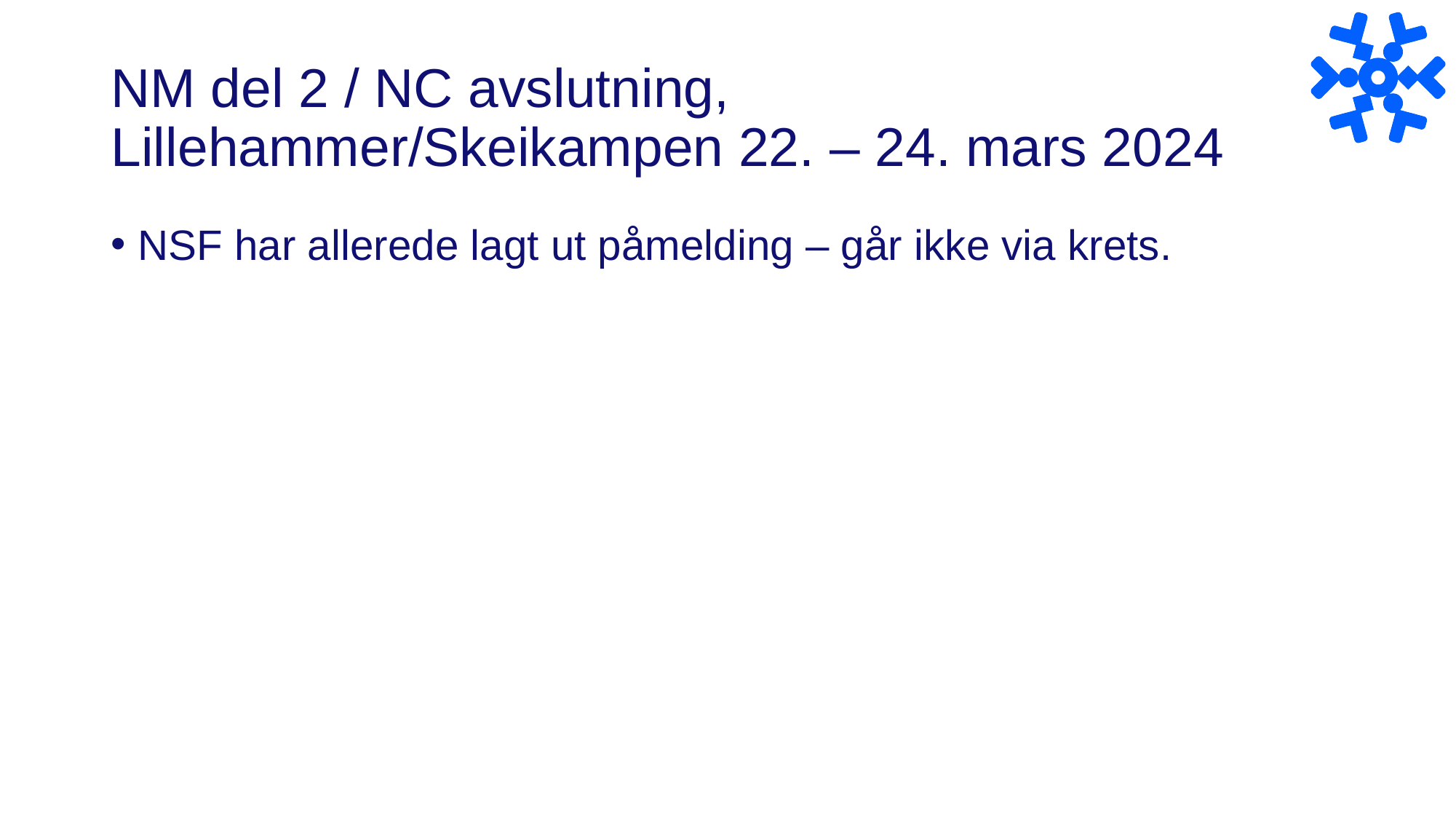

# NM del 2 / NC avslutning, Lillehammer/Skeikampen 22. – 24. mars 2024
NSF har allerede lagt ut påmelding – går ikke via krets.